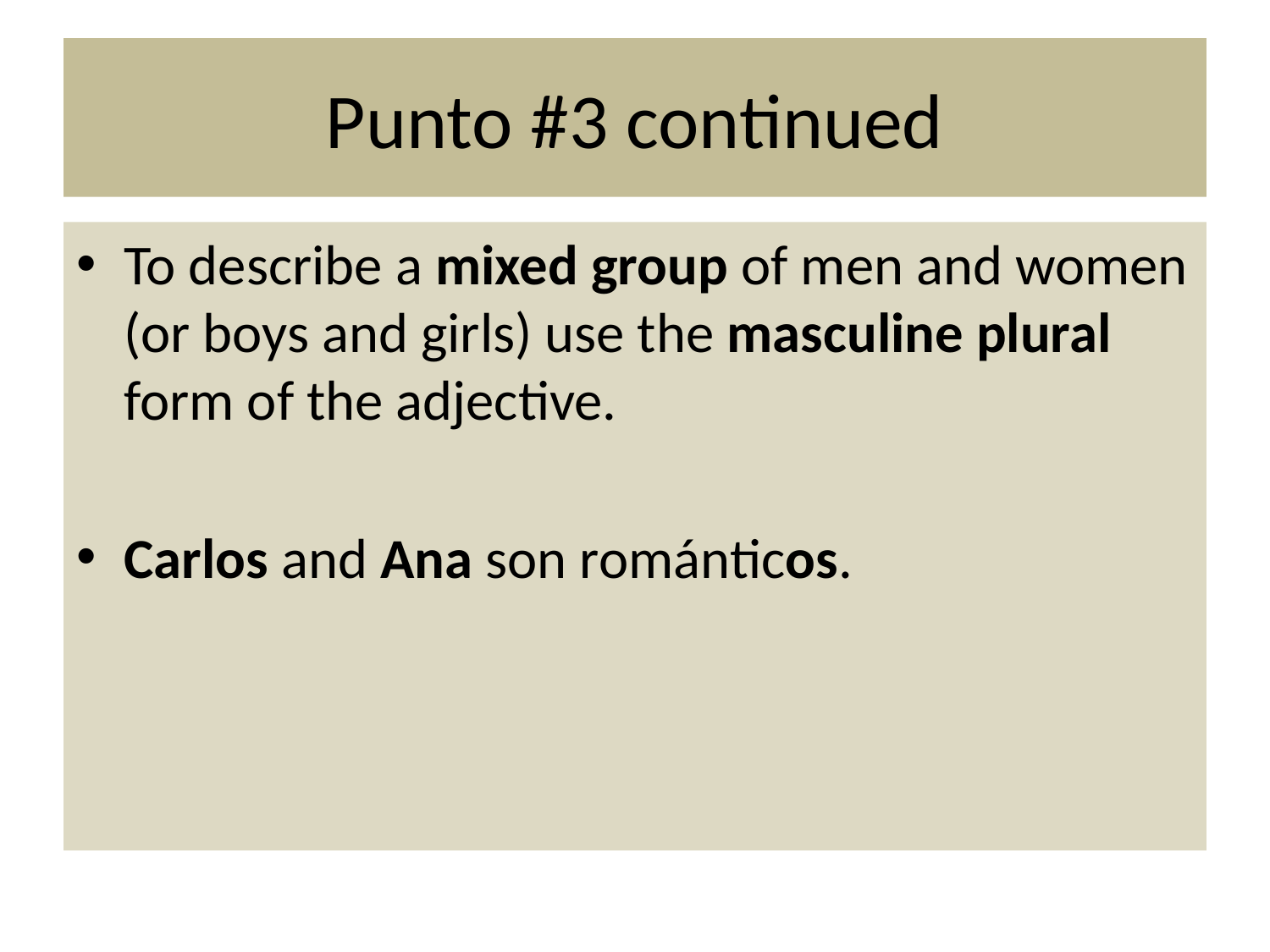

# Punto #3 continued
To describe a mixed group of men and women (or boys and girls) use the masculine plural form of the adjective.

Carlos and Ana son románticos.